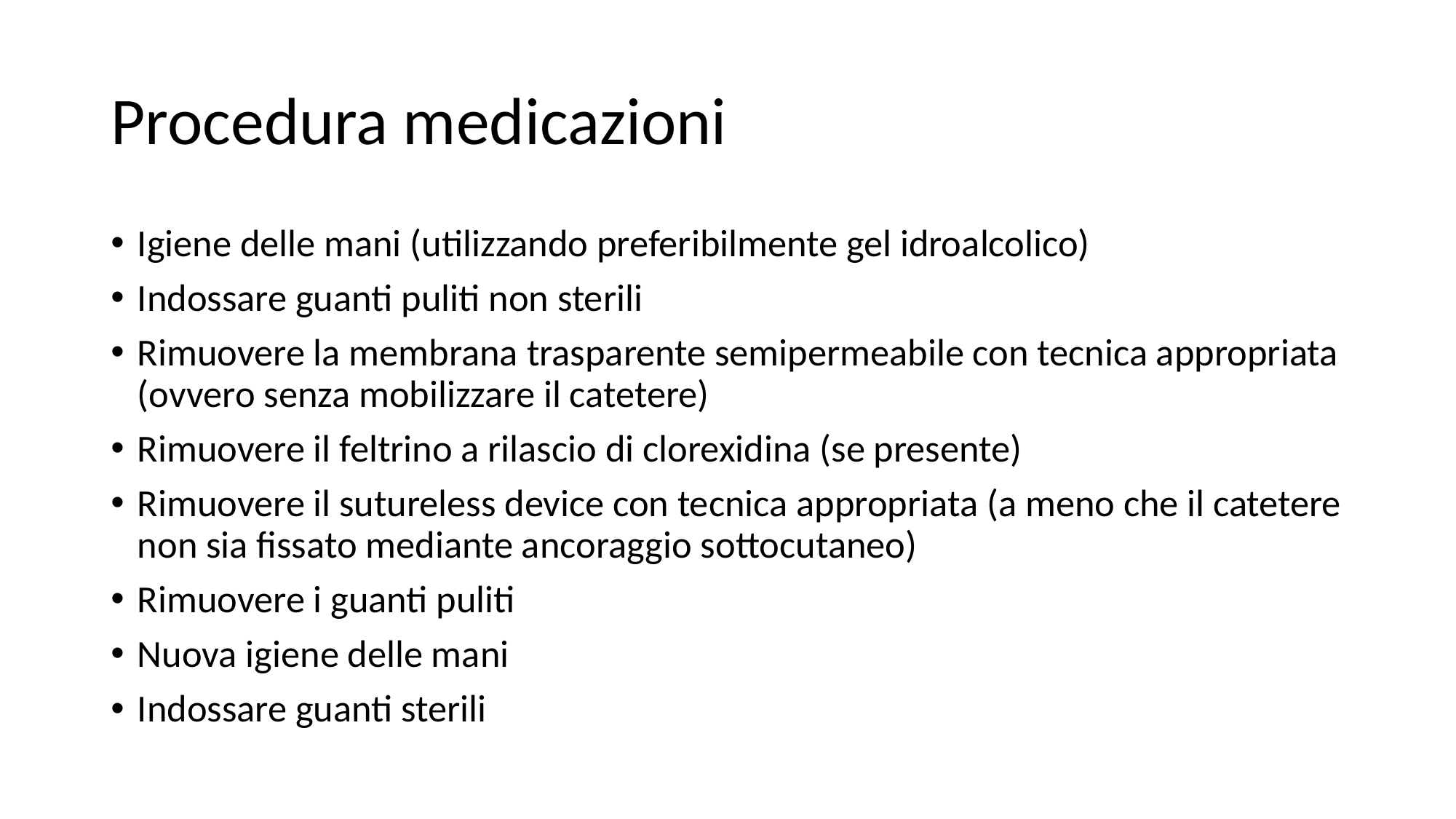

# Procedura medicazioni
Igiene delle mani (utilizzando preferibilmente gel idroalcolico)
Indossare guanti puliti non sterili
Rimuovere la membrana trasparente semipermeabile con tecnica appropriata (ovvero senza mobilizzare il catetere)
Rimuovere il feltrino a rilascio di clorexidina (se presente)
Rimuovere il sutureless device con tecnica appropriata (a meno che il catetere non sia fissato mediante ancoraggio sottocutaneo)
Rimuovere i guanti puliti
Nuova igiene delle mani
Indossare guanti sterili